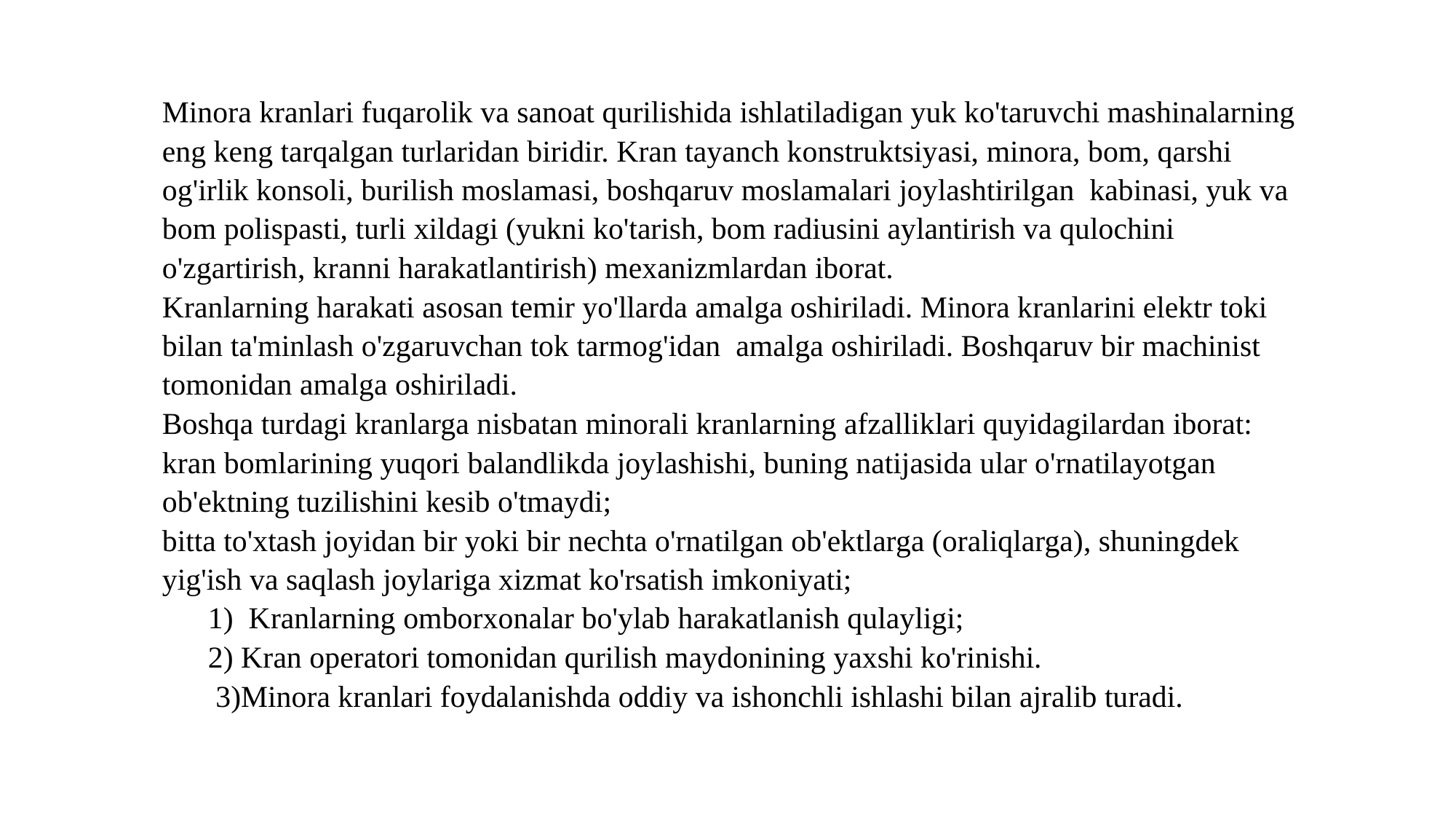

Minora kranlari fuqarolik va sanoat qurilishida ishlatiladigan yuk ko'taruvchi mashinalarning eng keng tarqalgan turlaridan biridir. Kran tayanch konstruktsiyasi, minora, bom, qarshi og'irlik konsoli, burilish moslamasi, boshqaruv moslamalari joylashtirilgan  kabinasi, yuk va bom polispasti, turli xildagi (yukni ko'tarish, bom radiusini aylantirish va qulochini o'zgartirish, kranni harakatlantirish) mexanizmlardan iborat.
Kranlarning harakati asosan temir yo'llarda amalga oshiriladi. Minora kranlarini elektr toki bilan ta'minlash o'zgaruvchan tok tarmog'idan  amalga oshiriladi. Boshqaruv bir machinist tomonidan amalga oshiriladi.
Boshqa turdagi kranlarga nisbatan minorali kranlarning afzalliklari quyidagilardan iborat:
kran bomlarining yuqori balandlikda joylashishi, buning natijasida ular o'rnatilayotgan ob'ektning tuzilishini kesib o'tmaydi;
bitta to'xtash joyidan bir yoki bir nechta o'rnatilgan ob'ektlarga (oraliqlarga), shuningdek yig'ish va saqlash joylariga xizmat ko'rsatish imkoniyati;
      1)  Kranlarning omborxonalar bo'ylab harakatlanish qulayligi;
      2) Kran operatori tomonidan qurilish maydonining yaxshi ko'rinishi.
       3)Minora kranlari foydalanishda oddiy va ishonchli ishlashi bilan ajralib turadi.